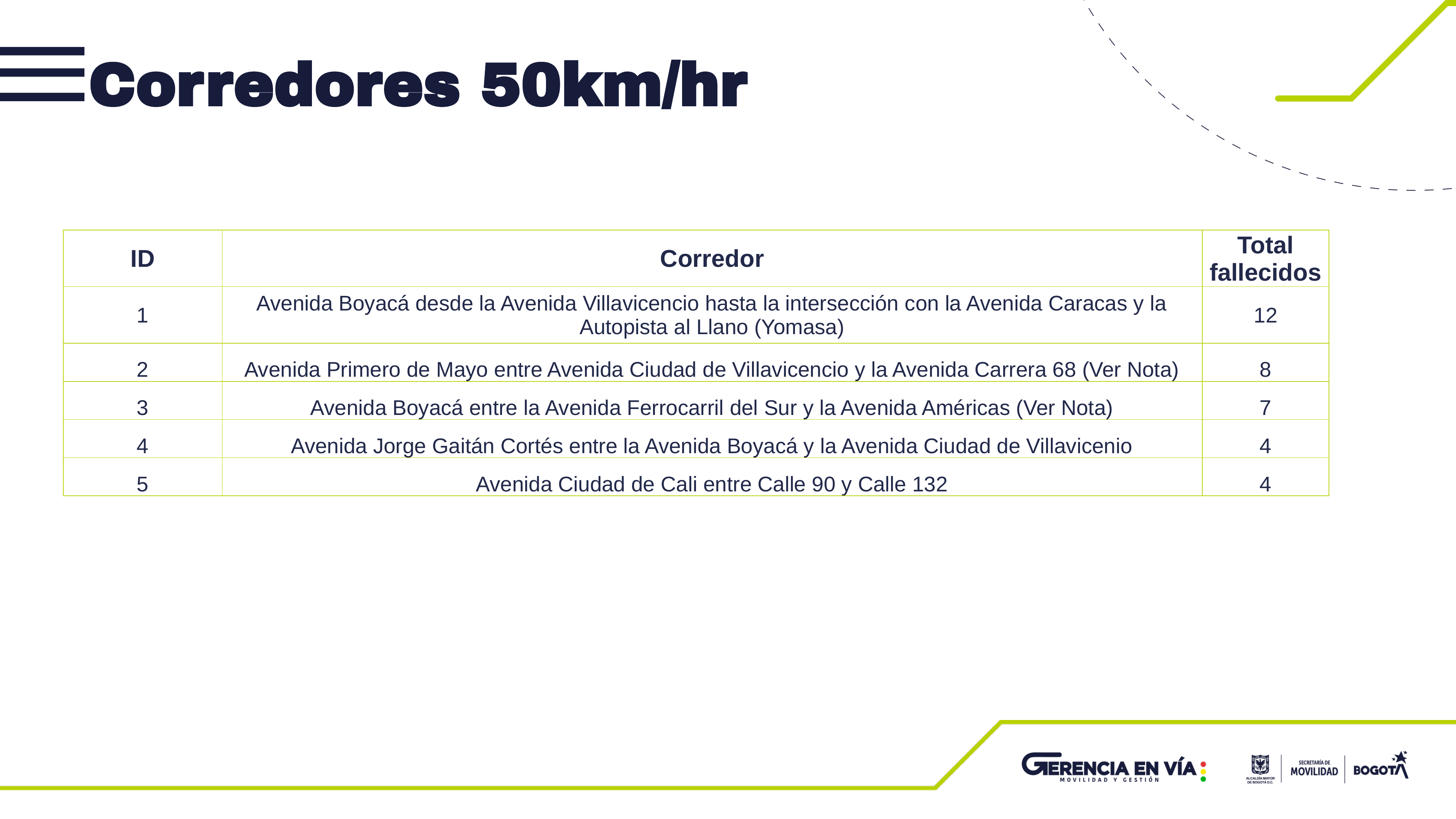

# Corredores 50km/hr
| ID | Corredor | Total fallecidos |
| --- | --- | --- |
| 1 | Avenida Boyacá desde la Avenida Villavicencio hasta la intersección con la Avenida Caracas y la Autopista al Llano (Yomasa) | 12 |
| 2 | Avenida Primero de Mayo entre Avenida Ciudad de Villavicencio y la Avenida Carrera 68 (Ver Nota) | 8 |
| 3 | Avenida Boyacá entre la Avenida Ferrocarril del Sur y la Avenida Américas (Ver Nota) | 7 |
| 4 | Avenida Jorge Gaitán Cortés entre la Avenida Boyacá y la Avenida Ciudad de Villavicenio | 4 |
| 5 | Avenida Ciudad de Cali entre Calle 90 y Calle 132 | 4 |